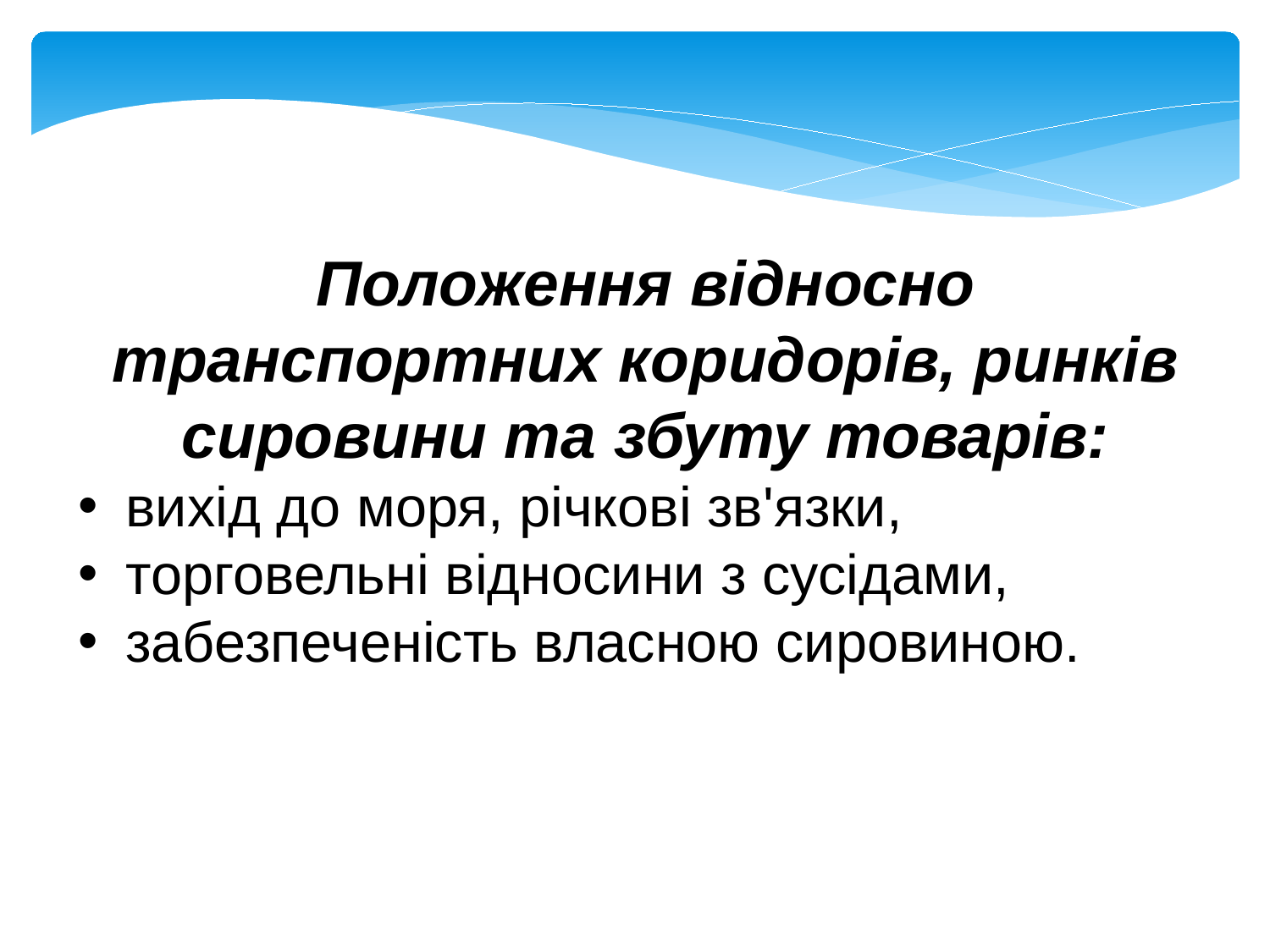

Положення відносно транспортних коридорів, ринків сировини та збуту товарів:
вихід до моря, річкові зв'язки,
торговельні відносини з сусідами,
забезпеченість власною сировиною.